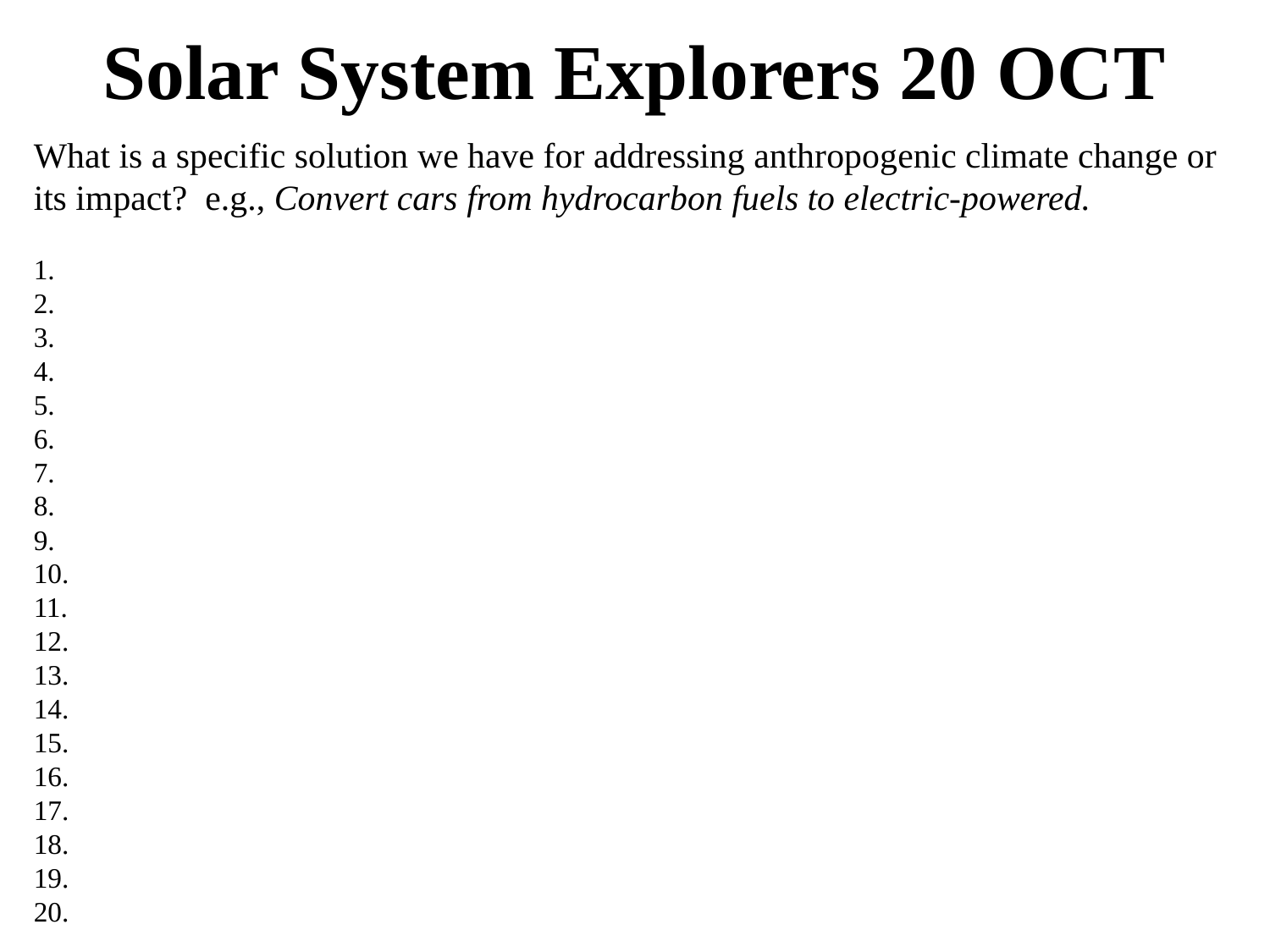

# Solar System Explorers 20 OCT
What is a specific solution we have for addressing anthropogenic climate change or its impact?  e.g., Convert cars from hydrocarbon fuels to electric-powered.

1.
2.
3.
4.
5.
6.
7.
8.
9.
10.
11.
12.
13.
14.
15.
16.
17.
18.
19.
20.